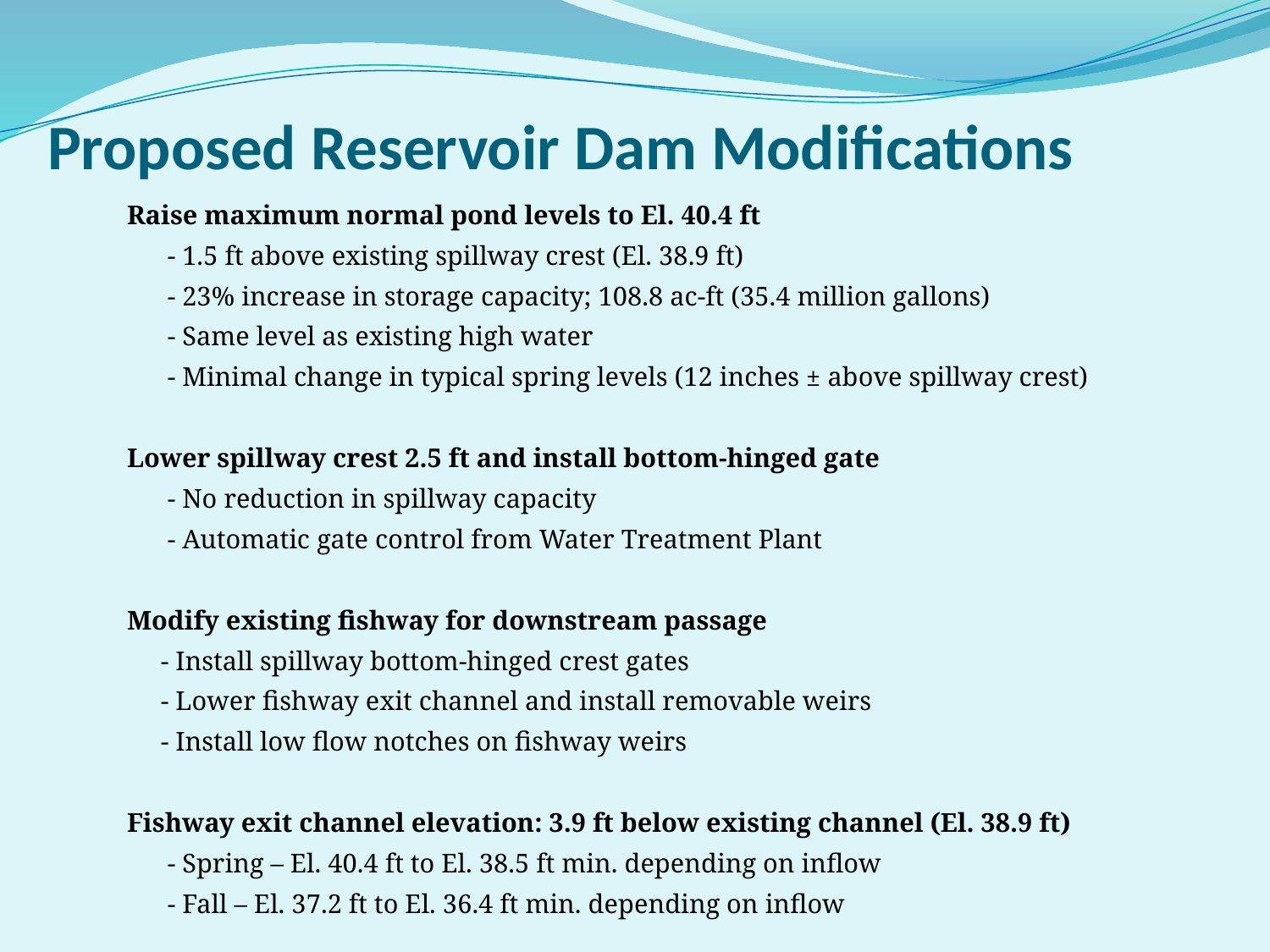

Proposed Reservoir Dam Modifications
Raise maximum normal pond levels to El. 40.4 ft
      - 1.5 ft above existing spillway crest (El. 38.9 ft)
      - 23% increase in storage capacity; 108.8 ac-ft (35.4 million gallons)
      - Same level as existing high water
      - Minimal change in typical spring levels (12 inches ± above spillway crest)

Lower spillway crest 2.5 ft and install bottom-hinged gate
      - No reduction in spillway capacity
      - Automatic gate control from Water Treatment Plant

Modify existing fishway for downstream passage
     - Install spillway bottom-hinged crest gates
     - Lower fishway exit channel and install removable weirs
     - Install low flow notches on fishway weirs

Fishway exit channel elevation: 3.9 ft below existing channel (El. 38.9 ft)
      - Spring – El. 40.4 ft to El. 38.5 ft min. depending on inflow
      - Fall – El. 37.2 ft to El. 36.4 ft min. depending on inflow